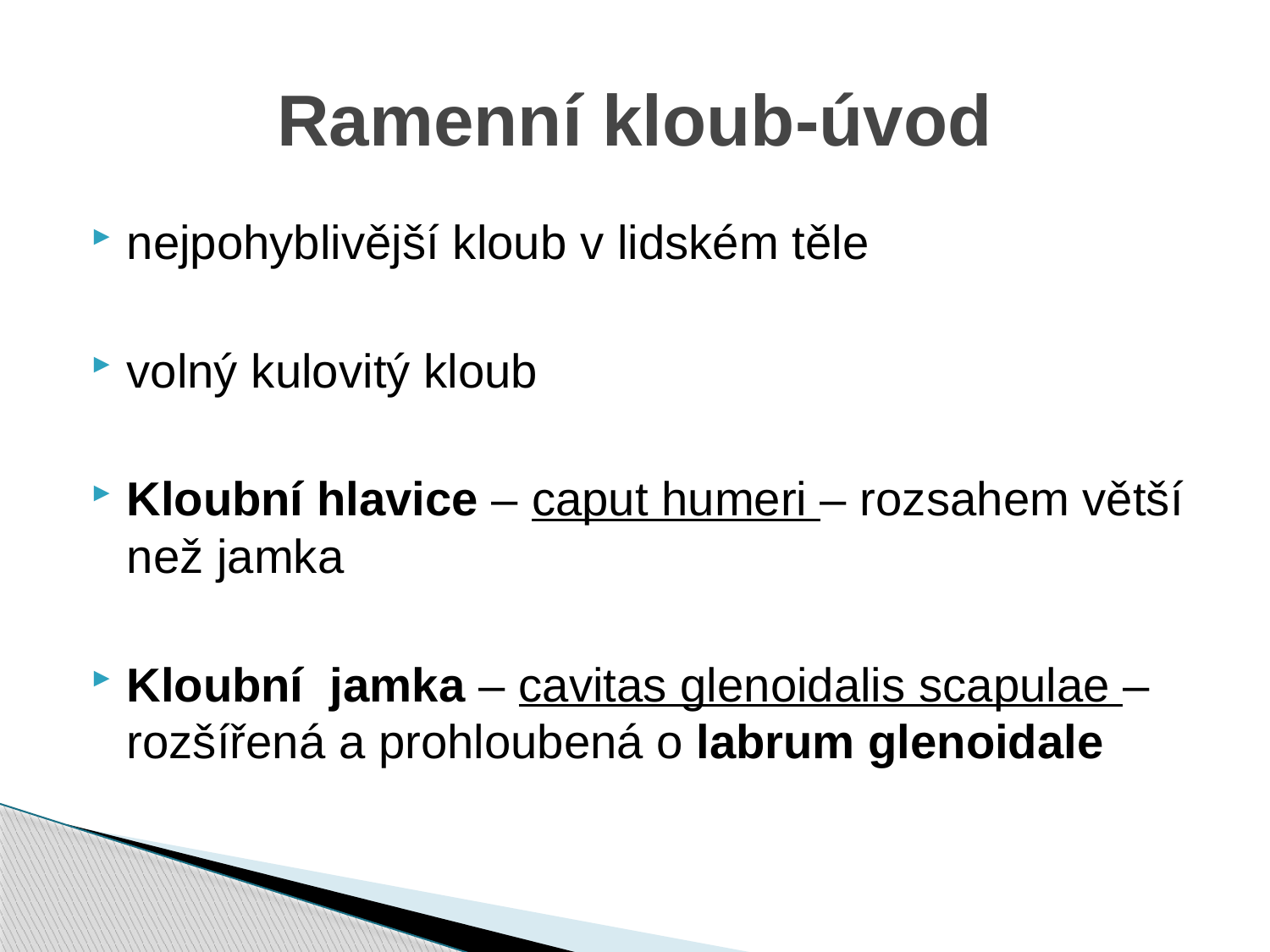

# Ramenní kloub-úvod
nejpohyblivější kloub v lidském těle

volný kulovitý kloub

Kloubní hlavice – caput humeri – rozsahem větší než jamka

Kloubní  jamka – cavitas glenoidalis scapulae – rozšířená a prohloubená o labrum glenoidale